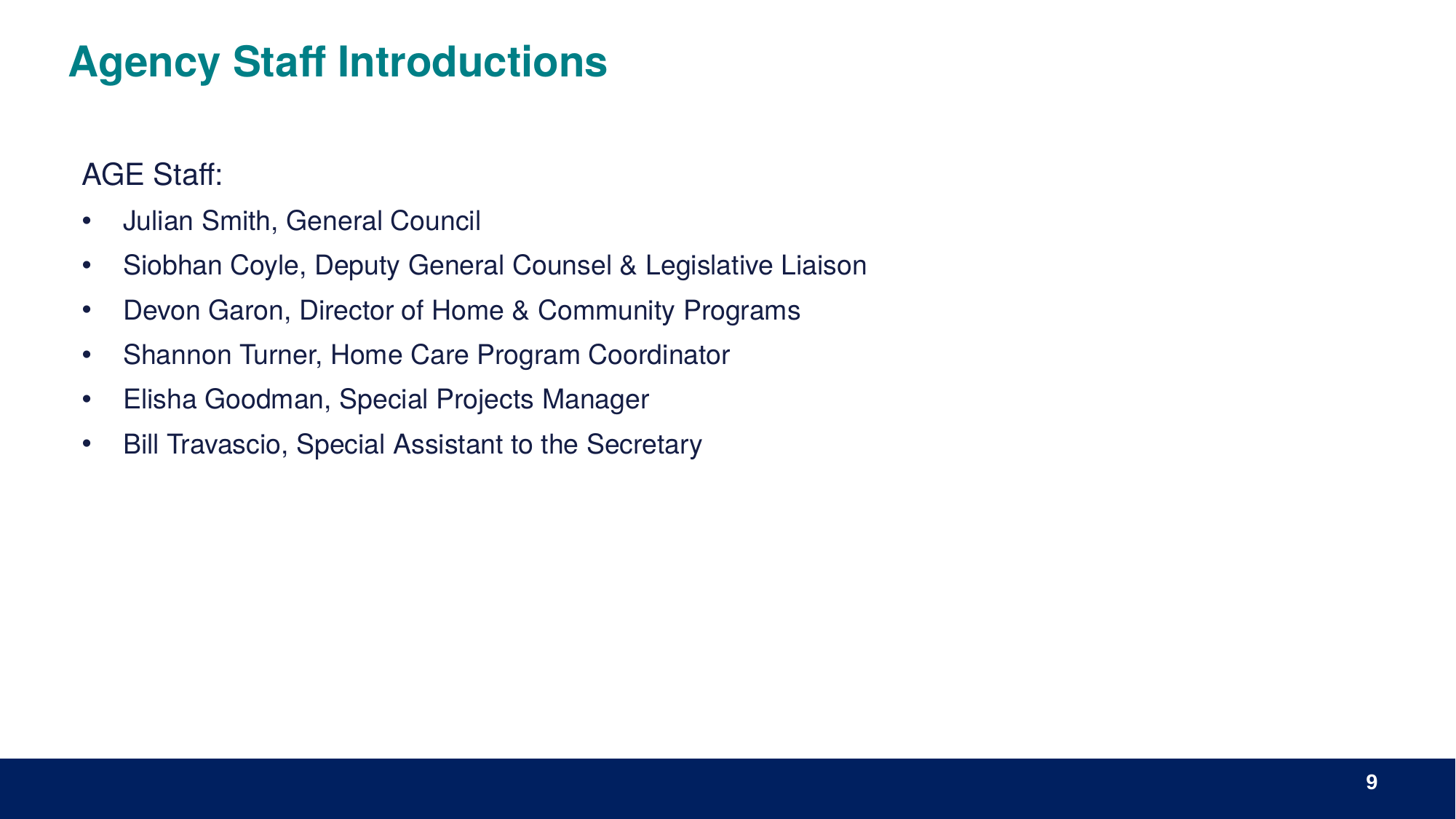

# Agency Staff Introductions

AGE Staff:
Julian Smith, General Council
Siobhan Coyle, Deputy General Counsel & Legislative Liaison
Devon Garon, Director of Home & Community Programs
Shannon Turner, Home Care Program Coordinator
Elisha Goodman, Special Projects Manager
Bill Travascio, Special Assistant to the Secretary